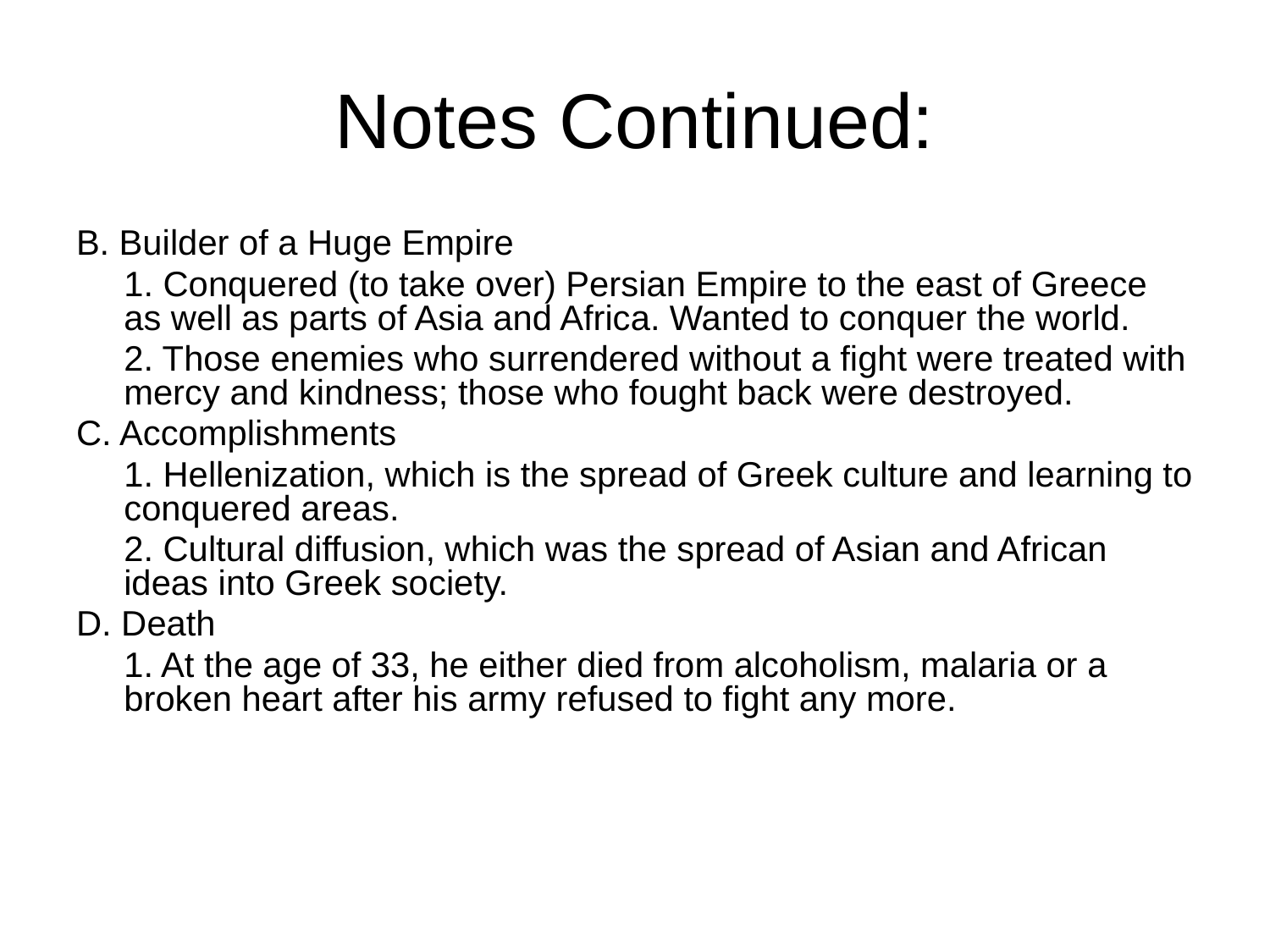

# Notes Continued:
B. Builder of a Huge Empire
	1. Conquered (to take over) Persian Empire to the east of Greece as well as parts of Asia and Africa. Wanted to conquer the world.
	2. Those enemies who surrendered without a fight were treated with mercy and kindness; those who fought back were destroyed.
C. Accomplishments
	1. Hellenization, which is the spread of Greek culture and learning to conquered areas.
	2. Cultural diffusion, which was the spread of Asian and African ideas into Greek society.
D. Death
	1. At the age of 33, he either died from alcoholism, malaria or a broken heart after his army refused to fight any more.